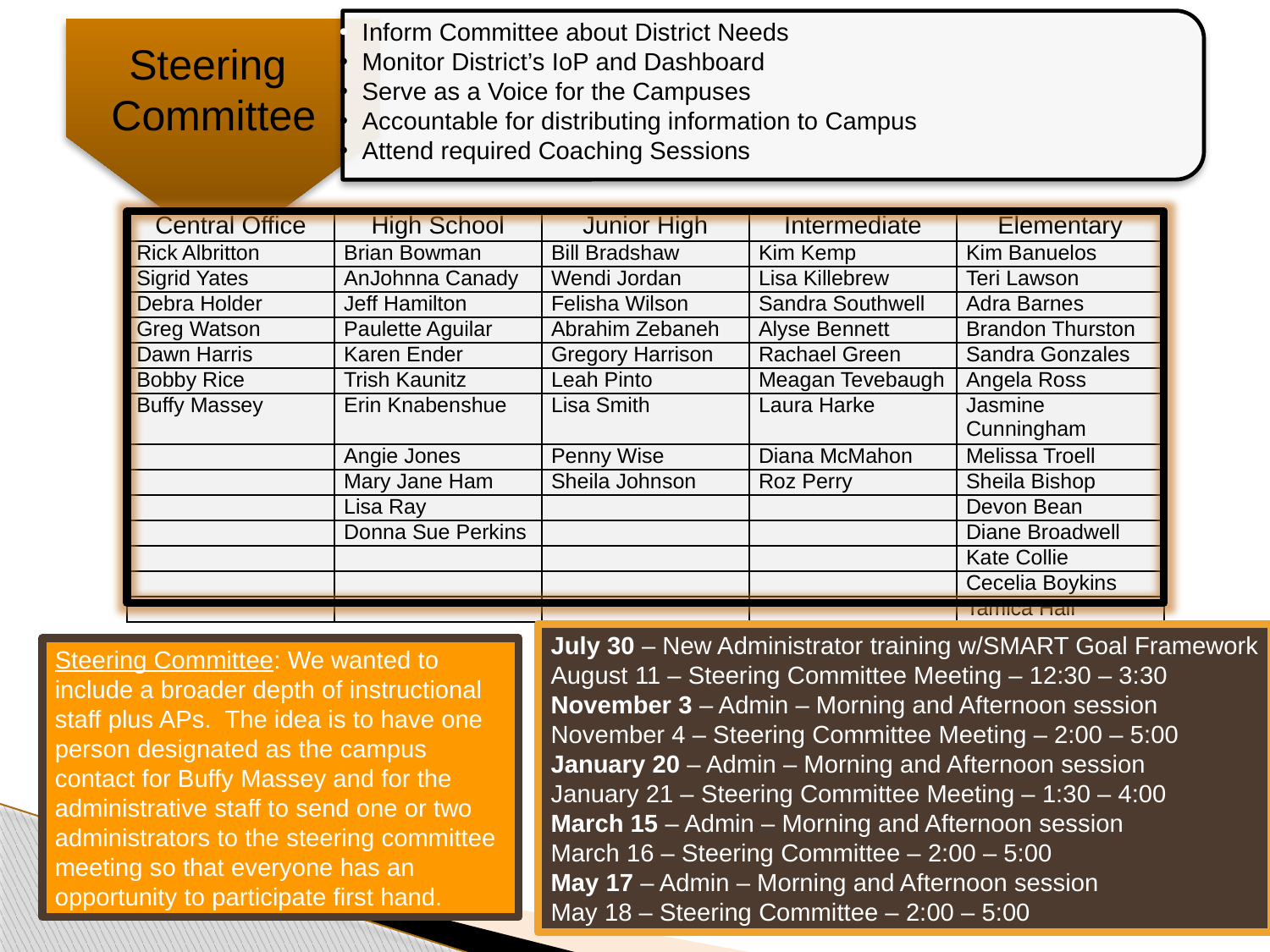

Inform Committee about District Needs
  Monitor District’s IoP and Dashboard
  Serve as a Voice for the Campuses
  Accountable for distributing information to Campus
  Attend required Coaching Sessions
Steering
Committee
| Central Office | High School | Junior High | Intermediate | Elementary |
| --- | --- | --- | --- | --- |
| Rick Albritton | Brian Bowman | Bill Bradshaw | Kim Kemp | Kim Banuelos |
| Sigrid Yates | AnJohnna Canady | Wendi Jordan | Lisa Killebrew | Teri Lawson |
| Debra Holder | Jeff Hamilton | Felisha Wilson | Sandra Southwell | Adra Barnes |
| Greg Watson | Paulette Aguilar | Abrahim Zebaneh | Alyse Bennett | Brandon Thurston |
| Dawn Harris | Karen Ender | Gregory Harrison | Rachael Green | Sandra Gonzales |
| Bobby Rice | Trish Kaunitz | Leah Pinto | Meagan Tevebaugh | Angela Ross |
| Buffy Massey | Erin Knabenshue | Lisa Smith | Laura Harke | Jasmine Cunningham |
|  | Angie Jones | Penny Wise | Diana McMahon | Melissa Troell |
|  | Mary Jane Ham | Sheila Johnson | Roz Perry | Sheila Bishop |
|  | Lisa Ray |  |  | Devon Bean |
|  | Donna Sue Perkins |  |  | Diane Broadwell |
|  |  |  |  | Kate Collie |
|  |  |  |  | Cecelia Boykins |
|  |  |  |  | Tamica Hall |

July 30 – New Administrator training w/SMART Goal Framework
August 11 – Steering Committee Meeting – 12:30 – 3:30
November 3 – Admin – Morning and Afternoon session
November 4 – Steering Committee Meeting – 2:00 – 5:00
January 20 – Admin – Morning and Afternoon session
January 21 – Steering Committee Meeting – 1:30 – 4:00
March 15 – Admin – Morning and Afternoon session
March 16 – Steering Committee – 2:00 – 5:00
May 17 – Admin – Morning and Afternoon session
May 18 – Steering Committee – 2:00 – 5:00
Steering Committee: We wanted to include a broader depth of instructional staff plus APs.  The idea is to have one person designated as the campus contact for Buffy Massey and for the administrative staff to send one or two administrators to the steering committee meeting so that everyone has an opportunity to participate first hand.